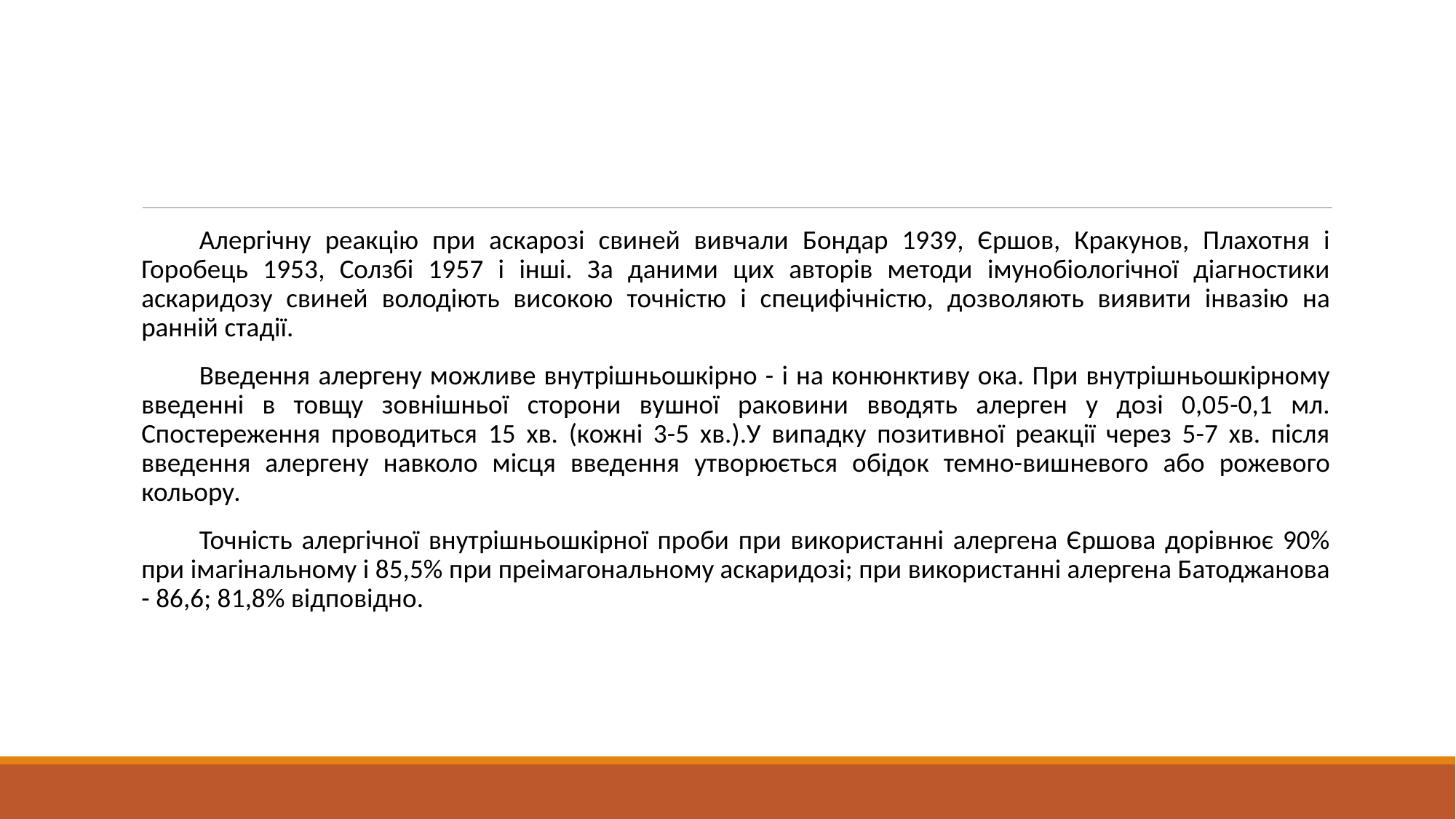

#
Алергічну реакцію при аскарозі свиней вивчали Бондар 1939, Єршов, Кракунов, Плахотня і Горобець 1953, Солзбі 1957 і інші. За даними цих авторів методи імунобіологічної діагностики аскаридозу свиней володіють високою точністю і специфічністю, дозволяють виявити інвазію на ранній стадії.
Введення алергену можливе внутрішньошкірно - і на конюнктиву ока. При внутрішньошкірному введенні в товщу зовнішньої сторони вушної раковини вводять алерген у дозі 0,05-0,1 мл. Спостереження проводиться 15 хв. (кожні 3-5 хв.).У випадку позитивної реакції через 5-7 хв. після введення алергену навколо місця введення утворюється обідок темно-вишневого або рожевого кольору.
Точність алергічної внутрішньошкірної проби при використанні алергена Єршова дорівнює 90% при імагінальному і 85,5% при преімагональному аскаридозі; при використанні алергена Батоджанова - 86,6; 81,8% відповідно.